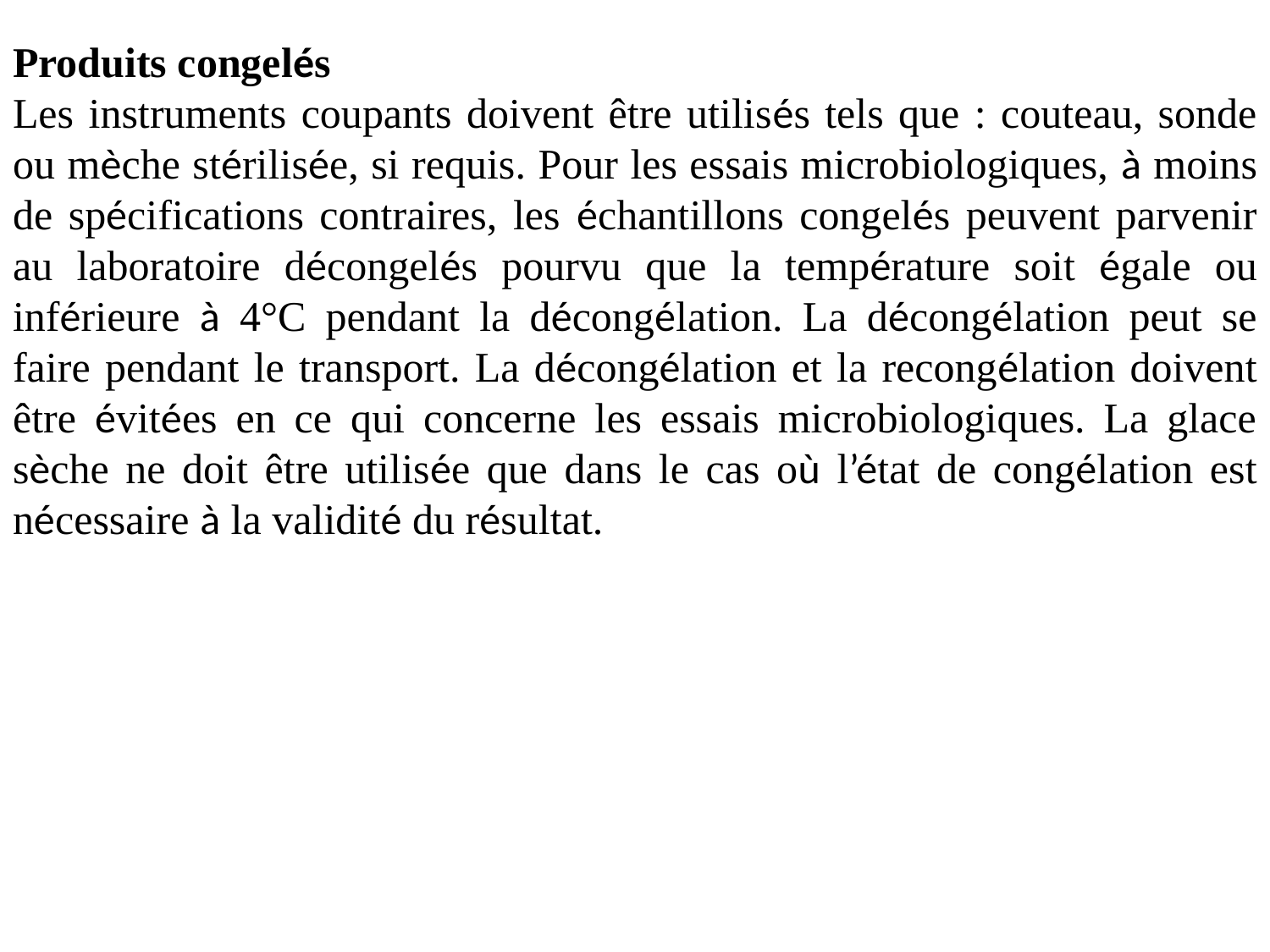

Produits congelés
Les instruments coupants doivent être utilisés tels que : couteau, sonde ou mèche stérilisée, si requis. Pour les essais microbiologiques, à moins de spécifications contraires, les échantillons congelés peuvent parvenir au laboratoire décongelés pourvu que la température soit égale ou inférieure à 4°C pendant la décongélation. La décongélation peut se faire pendant le transport. La décongélation et la recongélation doivent être évitées en ce qui concerne les essais microbiologiques. La glace sèche ne doit être utilisée que dans le cas où l’état de congélation est nécessaire à la validité du résultat.